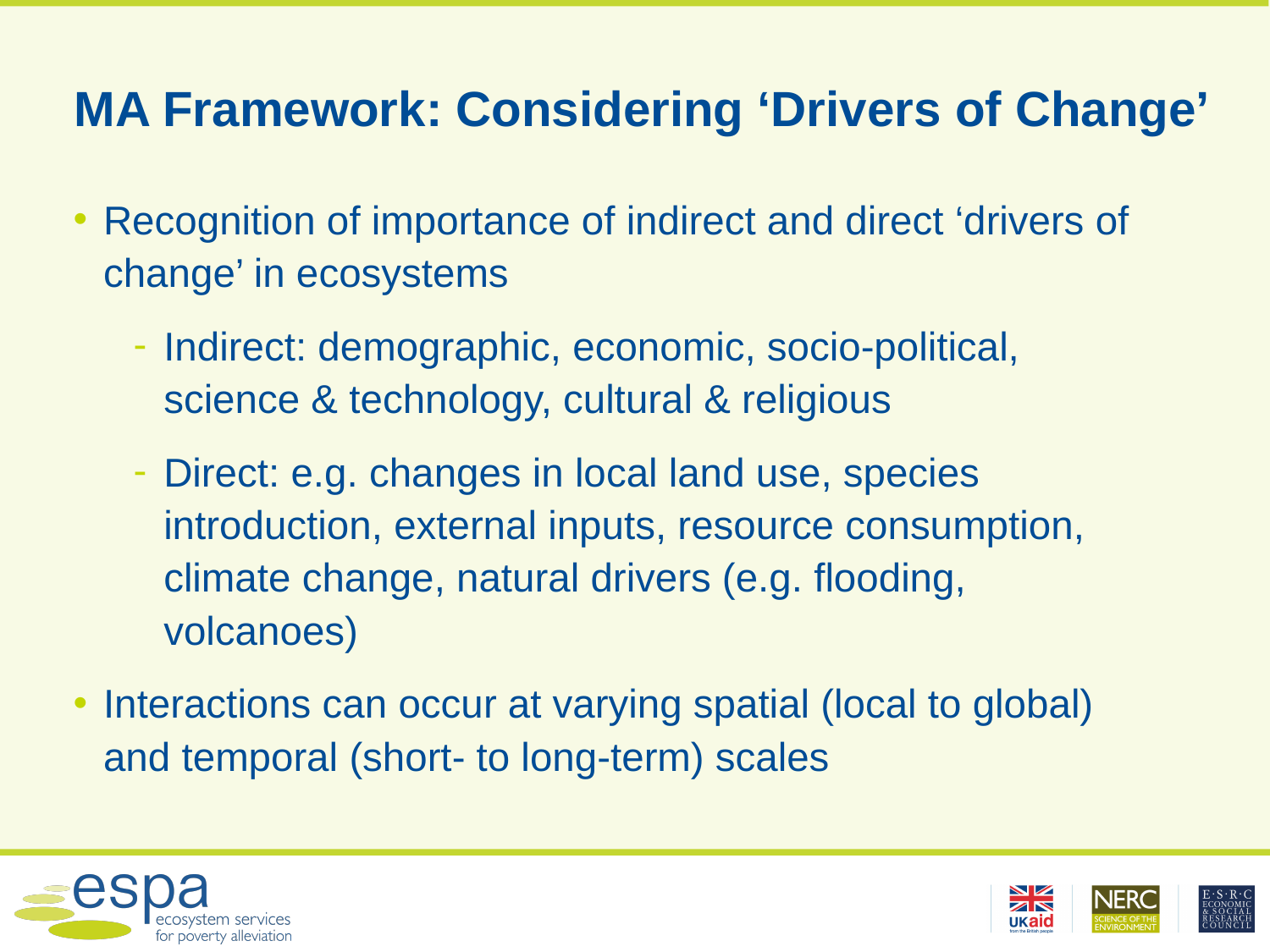

# MA Framework: Considering ‘Drivers of Change’
Recognition of importance of indirect and direct ‘drivers of change’ in ecosystems
Indirect: demographic, economic, socio-political, science & technology, cultural & religious
Direct: e.g. changes in local land use, species introduction, external inputs, resource consumption, climate change, natural drivers (e.g. flooding, volcanoes)
Interactions can occur at varying spatial (local to global) and temporal (short- to long-term) scales